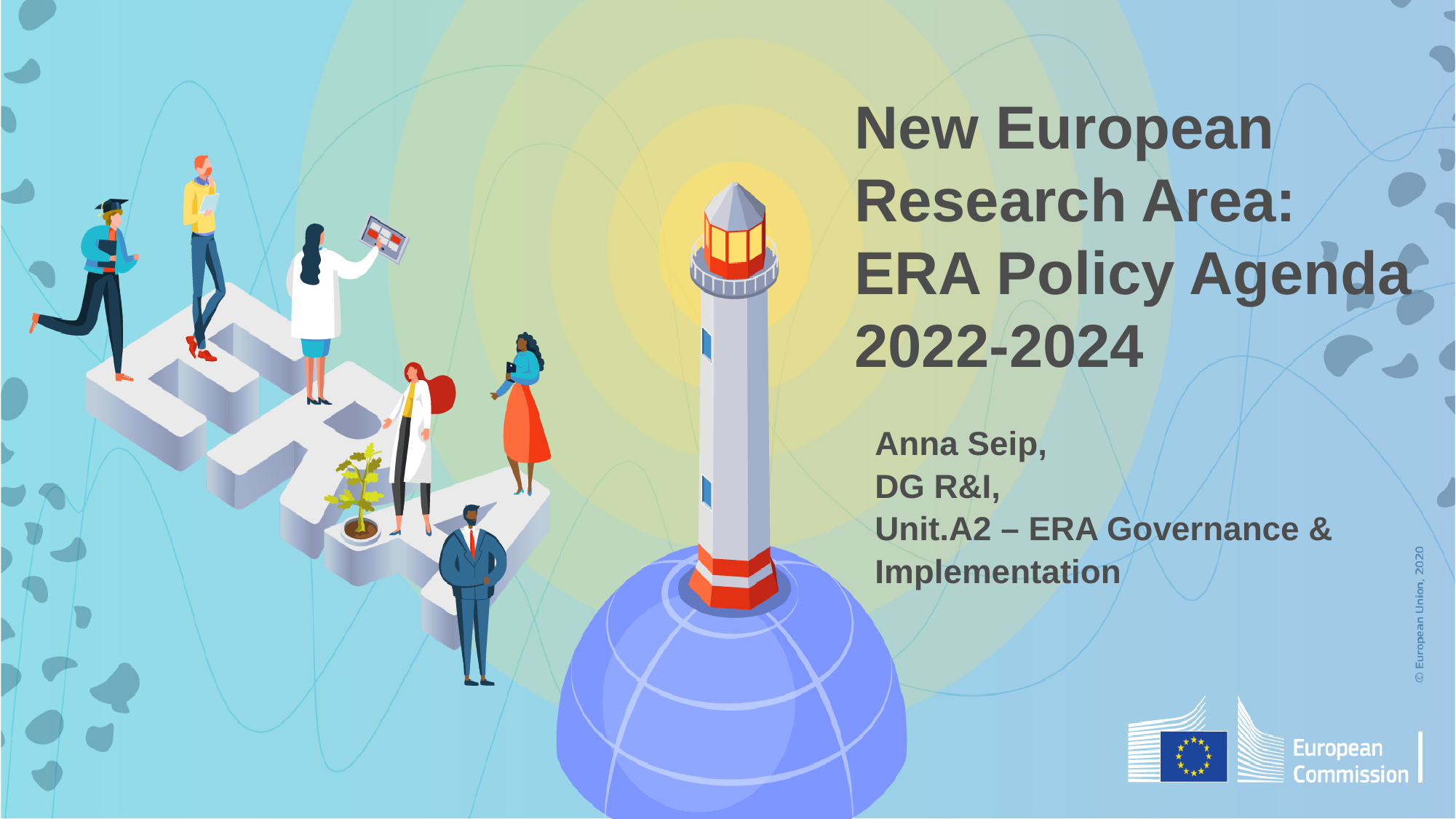

New European Research Area:
ERA Policy Agenda
2022-2024

Anna Seip,
DG R&I,
Unit.A2 – ERA Governance & Implementation